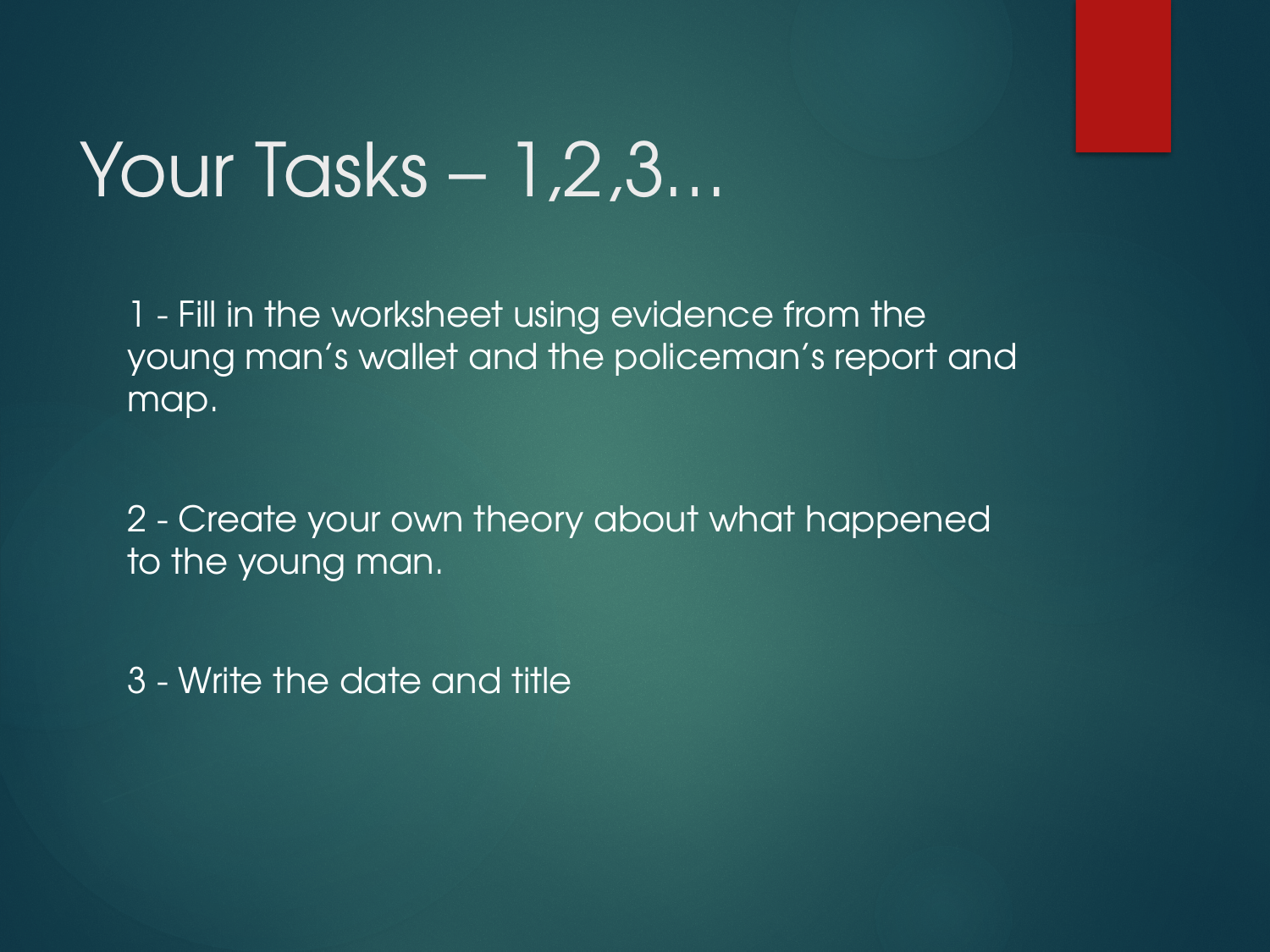

# Your Tasks – 1,2,3…
1 - Fill in the worksheet using evidence from the young man’s wallet and the policeman’s report and map.

2 - Create your own theory about what happened to the young man.

3 - Write the date and title